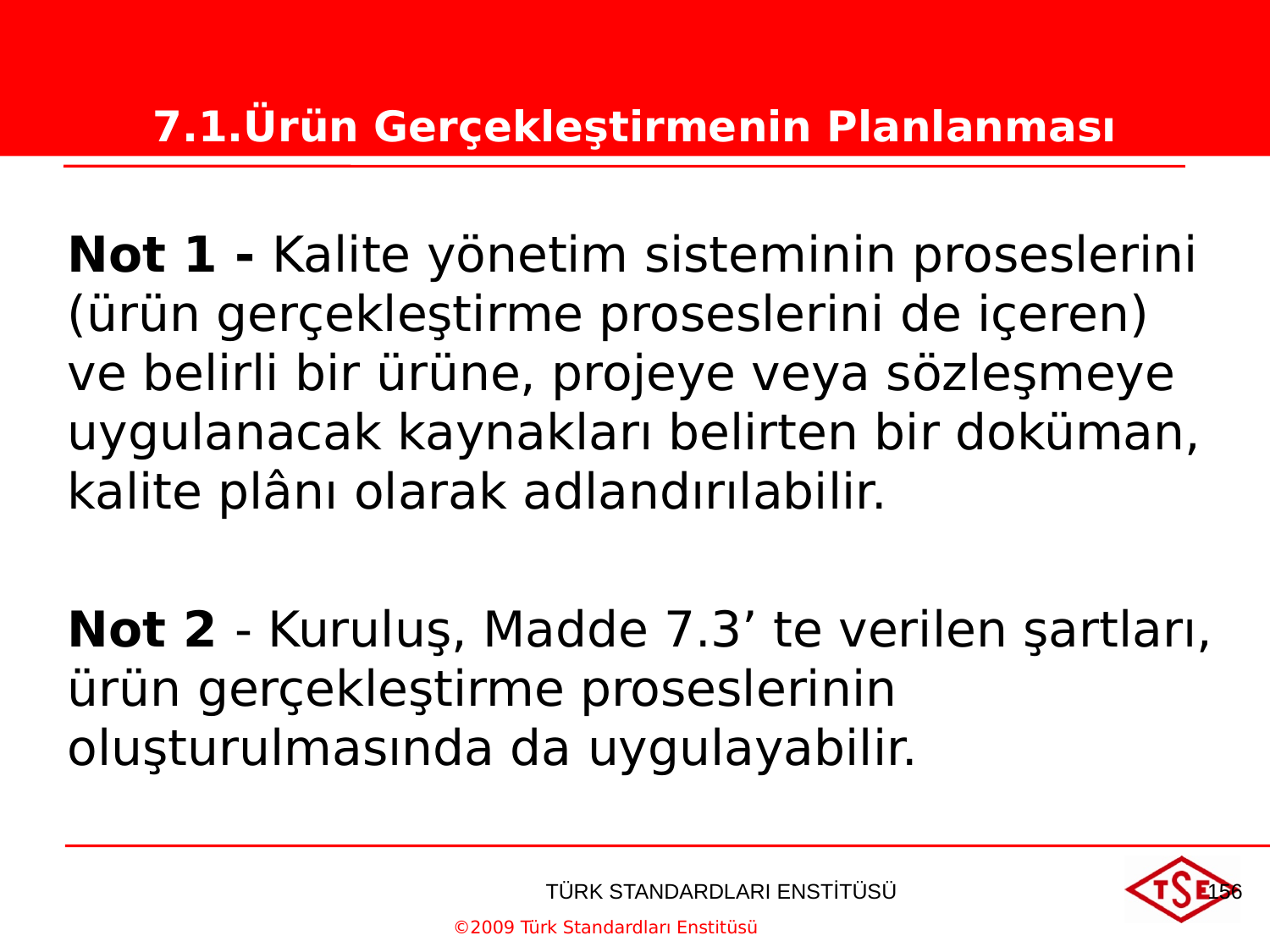

7.1.Ürün Gerçekleştirmenin Planlanması
Not 1 - Kalite yönetim sisteminin proseslerini (ürün gerçekleştirme proseslerini de içeren) ve belirli bir ürüne, projeye veya sözleşmeye uygulanacak kaynakları belirten bir doküman, kalite plânı olarak adlandırılabilir.

Not 2 - Kuruluş, Madde 7.3’ te verilen şartları, ürün gerçekleştirme proseslerinin oluşturulmasında da uygulayabilir.

©2009 Türk Standardları Enstitüsü
TÜRK STANDARDLARI ENSTİTÜSÜ
156